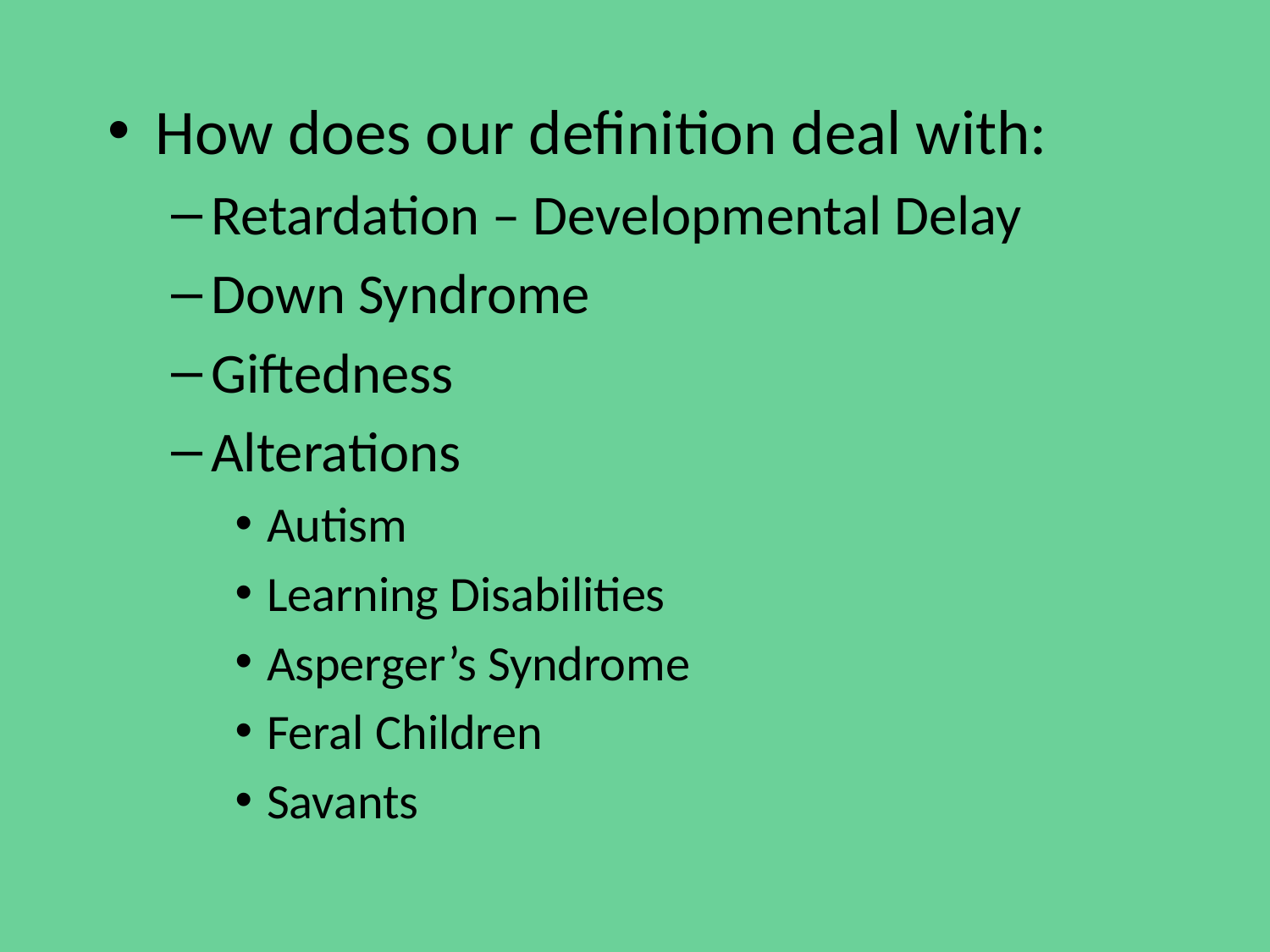

# How does our definition deal with:
Retardation – Developmental Delay
Down Syndrome
Giftedness
Alterations
Autism
Learning Disabilities
Asperger’s Syndrome
Feral Children
Savants